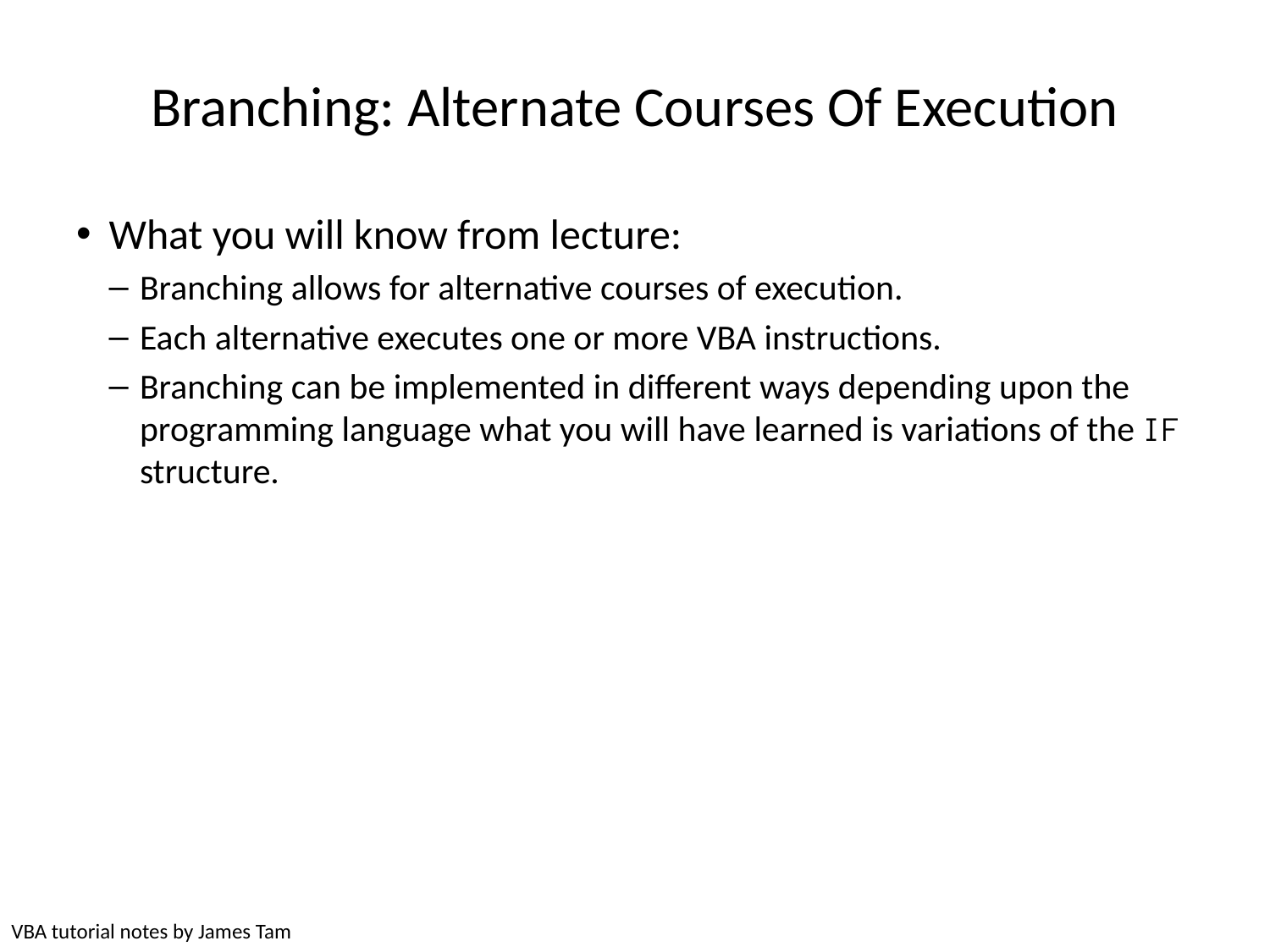

# Branching: Alternate Courses Of Execution
What you will know from lecture:
Branching allows for alternative courses of execution.
Each alternative executes one or more VBA instructions.
Branching can be implemented in different ways depending upon the programming language what you will have learned is variations of the IF structure.